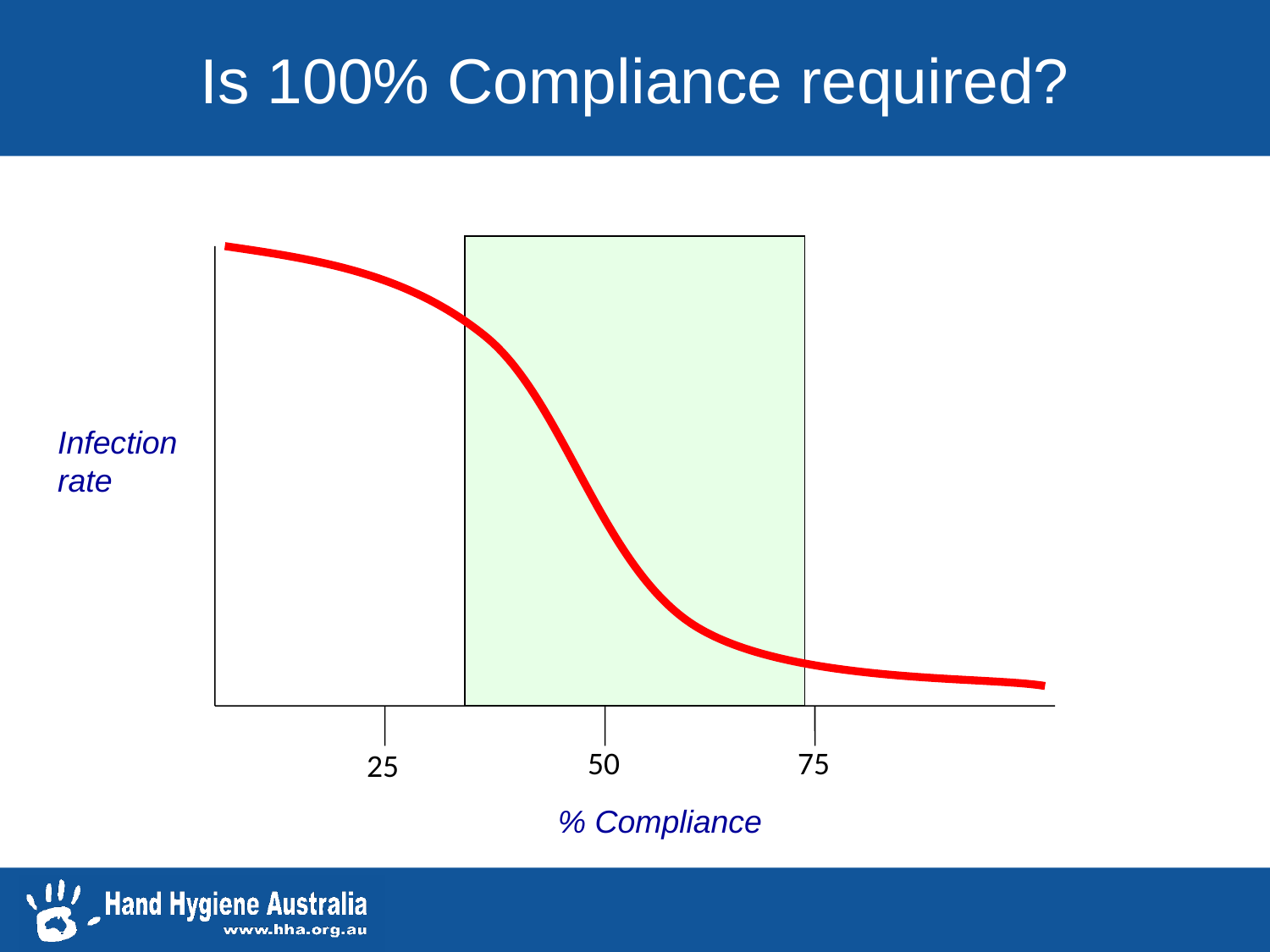

# Is 100% Compliance required?

Infection
rate

50
75
25
% Compliance